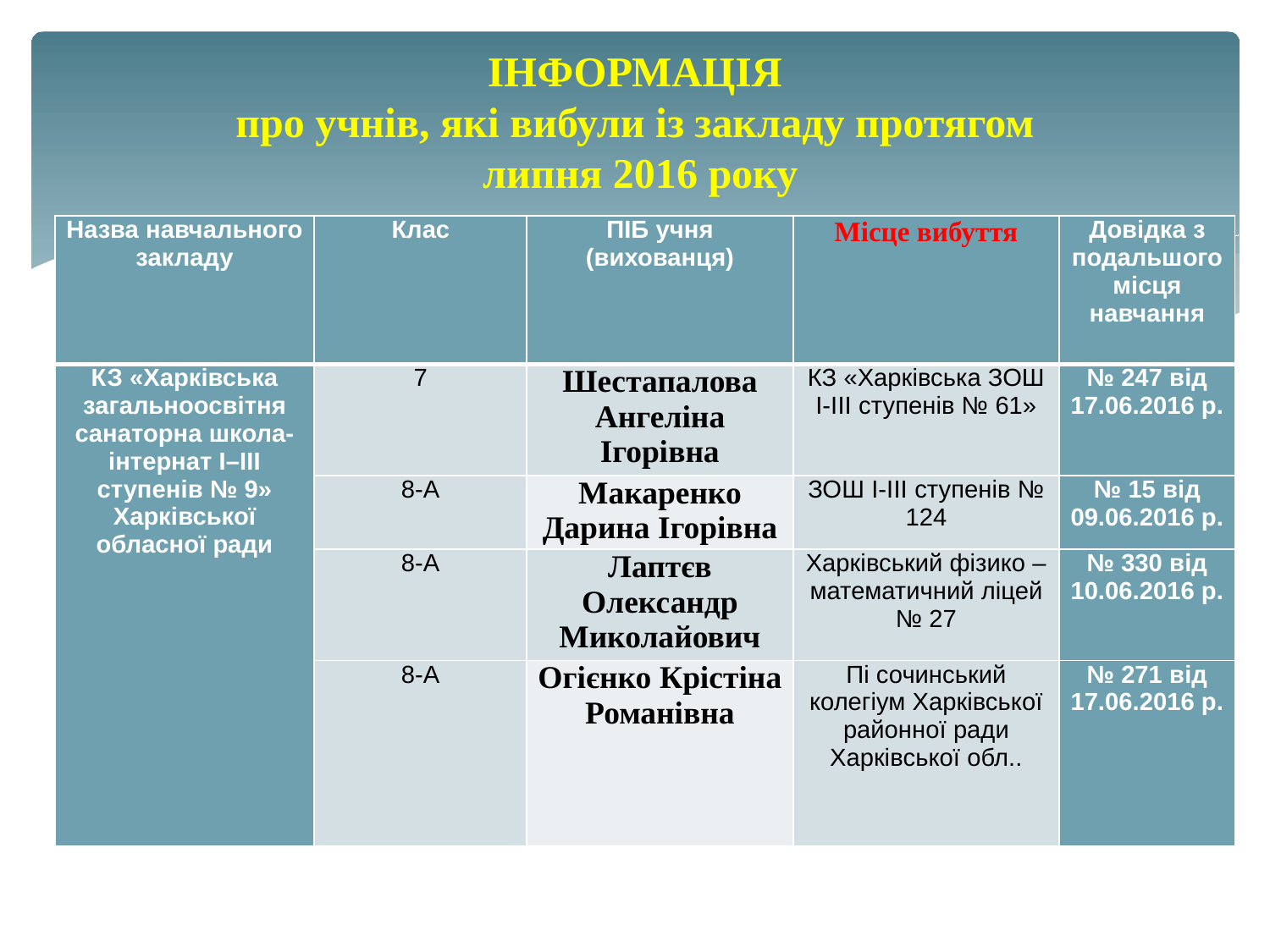

# ІНФОРМАЦІЯ про учнів, які вибули із закладу протягом липня 2016 року
| Назва навчального закладу | Клас | ПІБ учня (вихованця) | Місце вибуття | Довідка з подальшого місця навчання |
| --- | --- | --- | --- | --- |
| КЗ «Харківська загальноосвітня санаторна школа-інтернат I–III ступенів № 9» Харківської обласної ради | 7 | Шестапалова Ангеліна Ігорівна | КЗ «Харківська ЗОШ І-ІІІ ступенів № 61» | № 247 від 17.06.2016 р. |
|  | 8-А | Макаренко Дарина Ігорівна | ЗОШ І-ІІІ ступенів № 124 | № 15 від 09.06.2016 р. |
|  | 8-А | Лаптєв Олександр Миколайович | Харківський фізико – математичний ліцей № 27 | № 330 від 10.06.2016 р. |
|  | 8-А | Огієнко Крістіна Романівна | Пі сочинський колегіум Харківської районної ради Харківської обл.. | № 271 від 17.06.2016 р. |